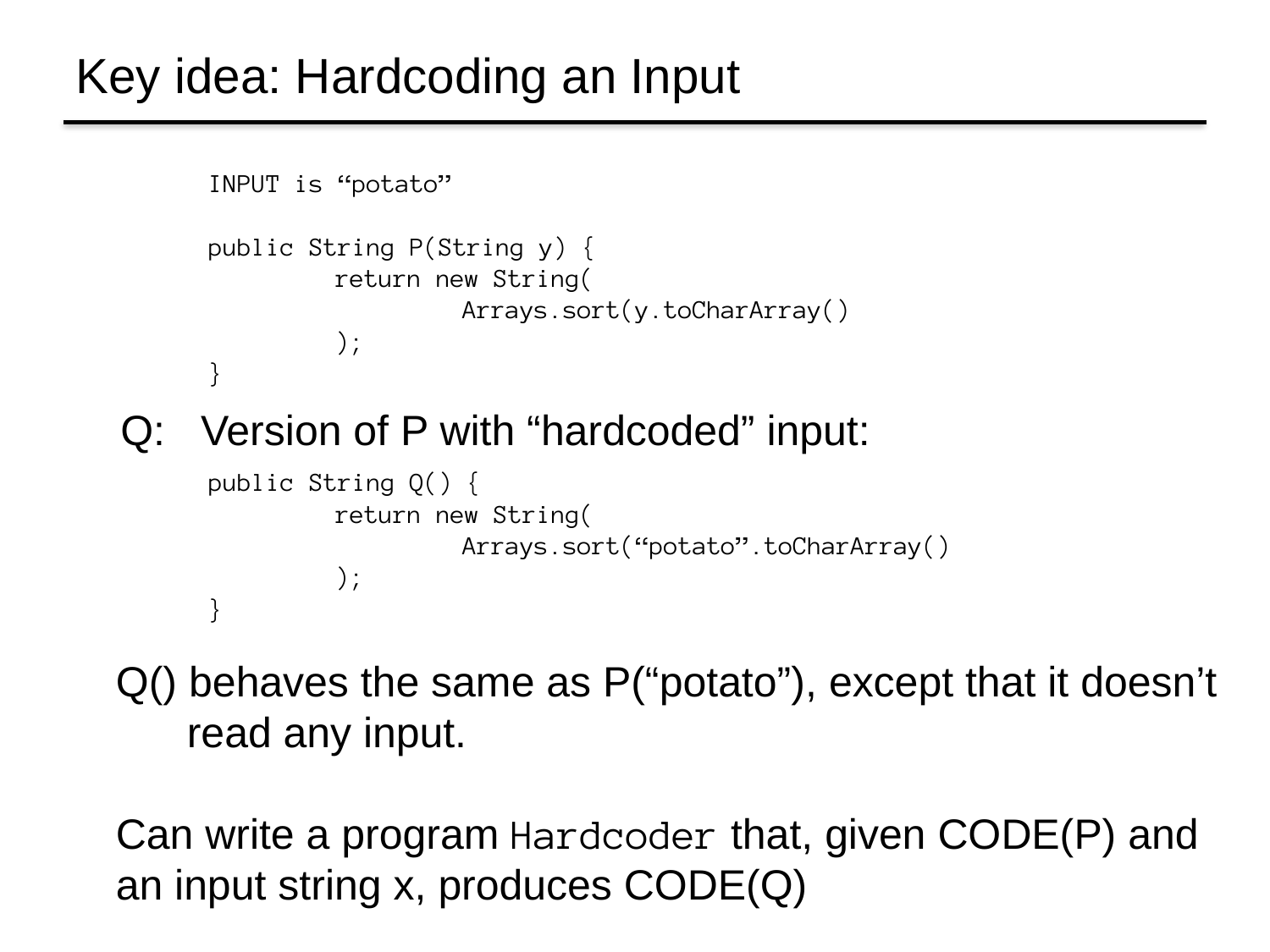

# Key idea: Hardcoding an Input
INPUT is “potato”

public String P(String y) {
	return new String(
		Arrays.sort(y.toCharArray()
	);
}
Q:   Version of P with “hardcoded” input:

public String Q() {
	return new String(
		Arrays.sort(“potato”.toCharArray()
	);
}
Q() behaves the same as P(“potato”), except that it doesn’t
      read any input.

Can write a program Hardcoder that, given CODE(P) and
an input string x, produces CODE(Q)